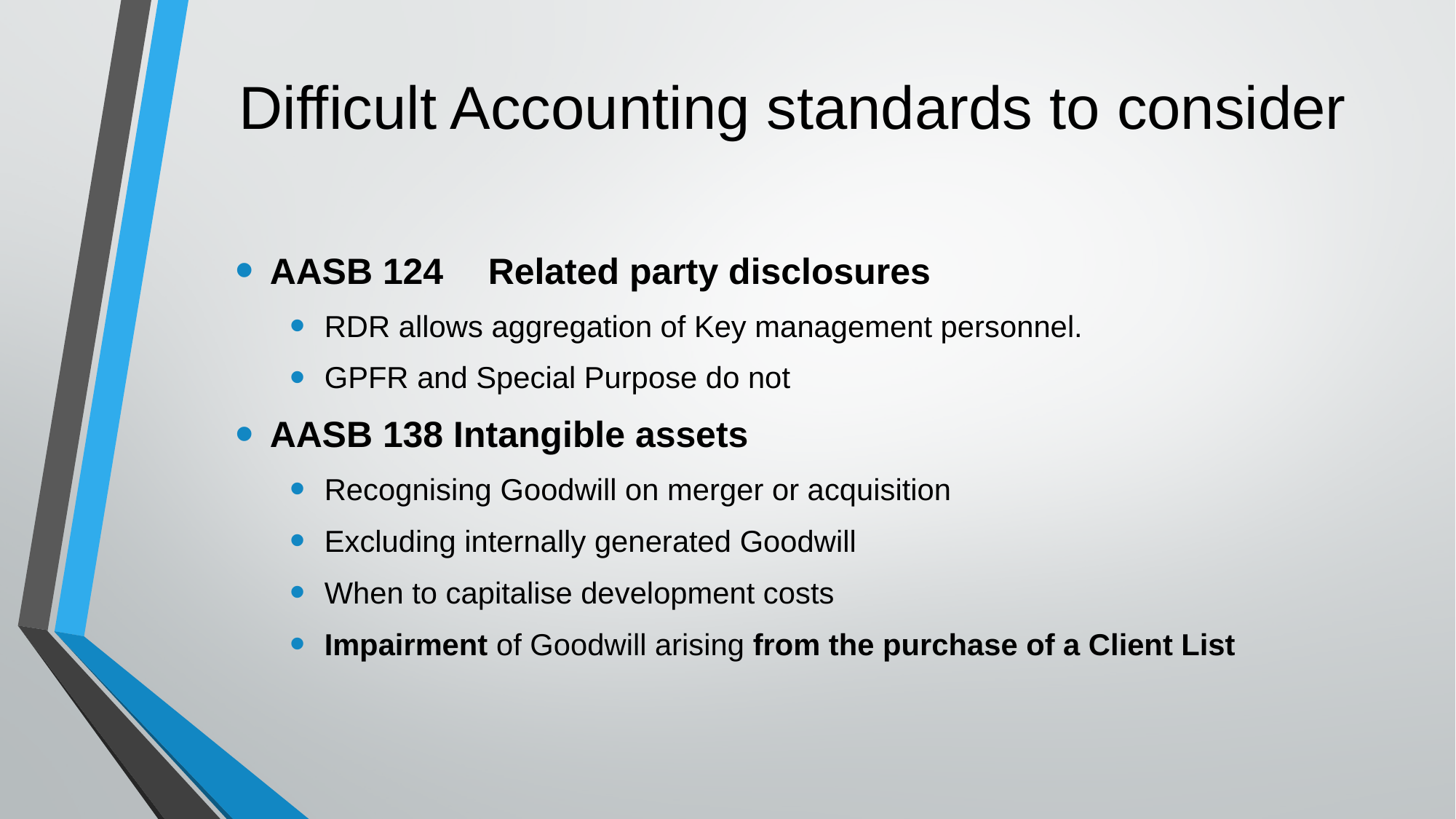

# Difficult Accounting standards to consider
AASB 124	Related party disclosures
RDR allows aggregation of Key management personnel.
GPFR and Special Purpose do not
AASB 138 Intangible assets
Recognising Goodwill on merger or acquisition
Excluding internally generated Goodwill
When to capitalise development costs
Impairment of Goodwill arising from the purchase of a Client List